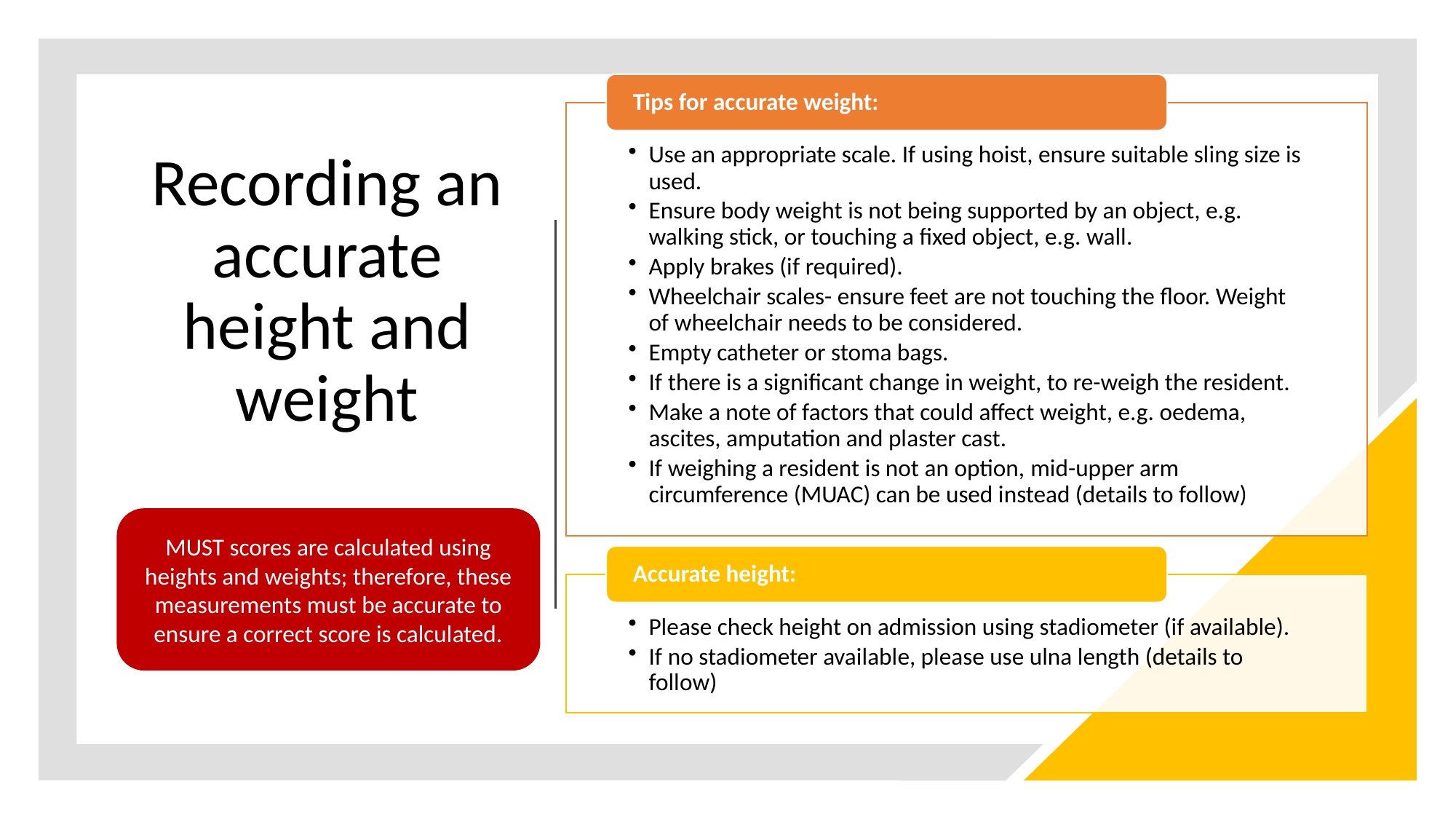

Use an appropriate scale. If using hoist, ensure suitable sling size is used.
Ensure body weight is not being supported by an object, e.g. walking stick, or touching a fixed object, e.g. wall.
Apply brakes (if required).
Wheelchair scales- ensure feet are not touching the floor. Weight of wheelchair needs to be considered.
Empty catheter or stoma bags.
If there is a significant change in weight, to re-weigh the resident.
Make a note of factors that could affect weight, e.g. oedema, ascites, amputation and plaster cast.
If weighing a resident is not an option, mid-upper arm circumference (MUAC) can be used instead (details to follow)
Tips for accurate weight:
Please check height on admission using stadiometer (if available).
If no stadiometer available, please use ulna length (details to follow)
Accurate height:

# Recording an accurate height and weight

MUST scores are calculated using heights and weights; therefore, these measurements must be accurate to ensure a correct score is calculated.